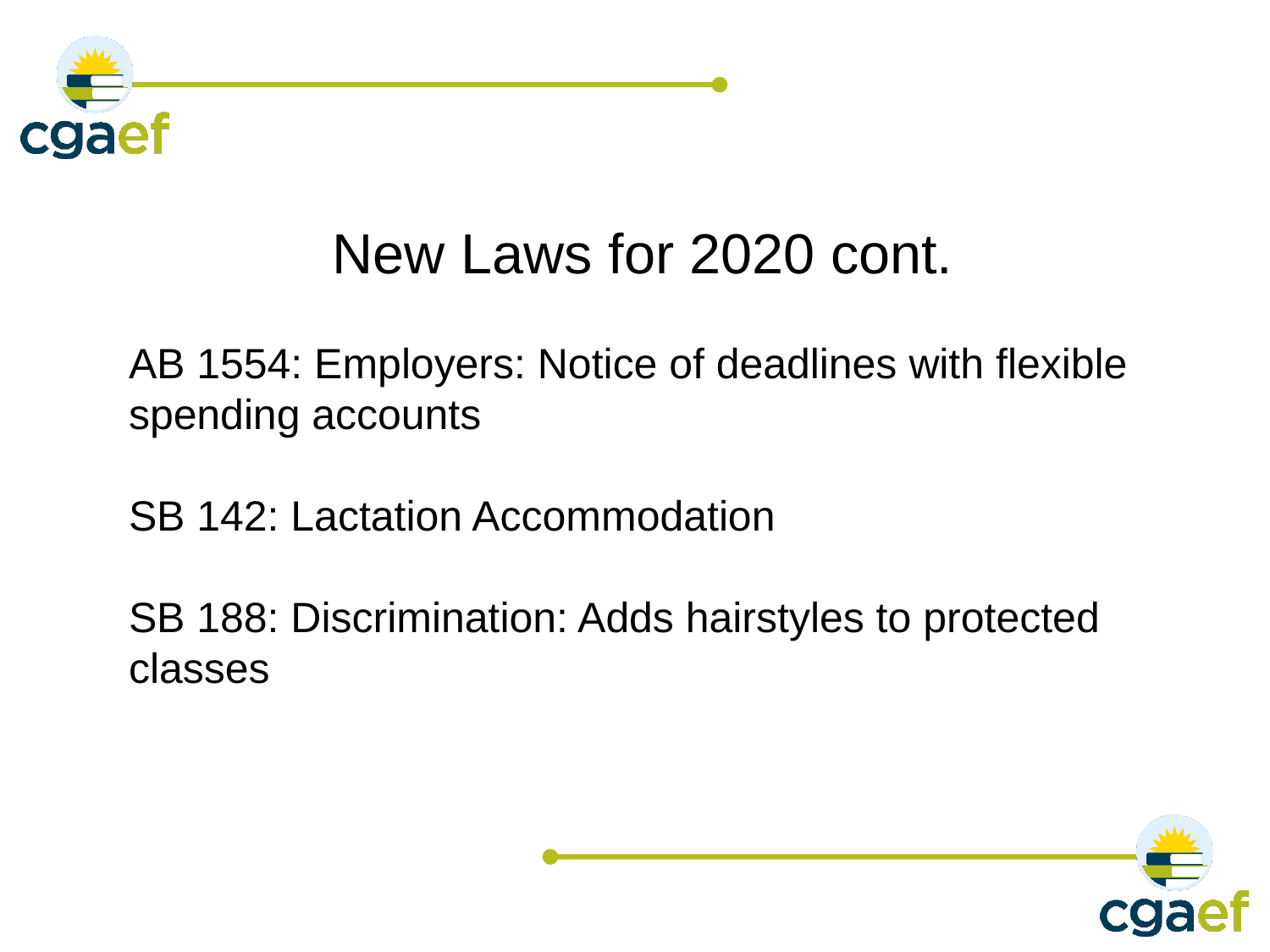

New Laws for 2020 cont.

AB 1554: Employers: Notice of deadlines with flexible spending accounts

SB 142: Lactation Accommodation

SB 188: Discrimination: Adds hairstyles to protected classes